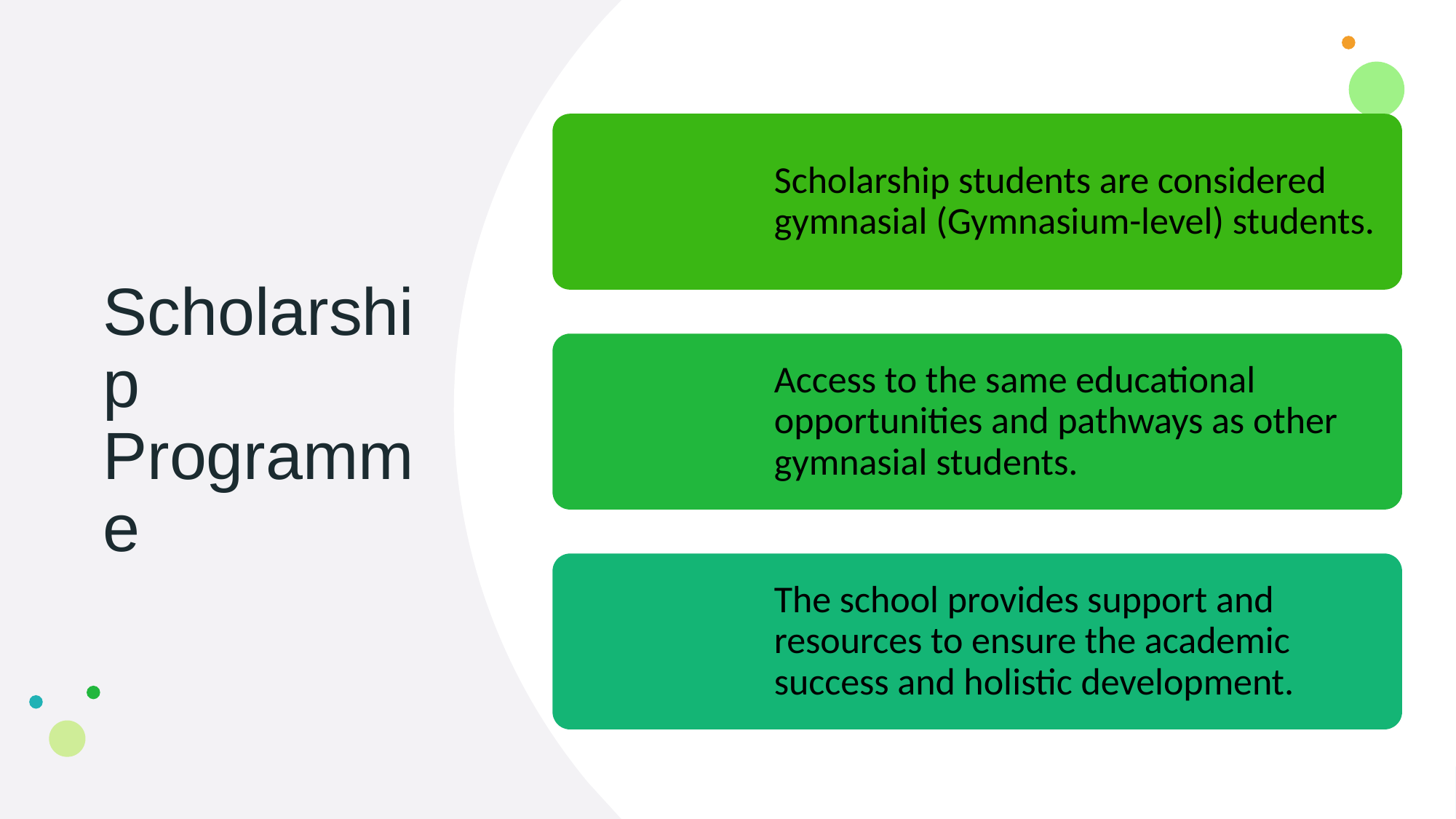

# Scholarship Programme
Scholarship students are considered gymnasial (Gymnasium-level) students.
Access to the same educational opportunities and pathways as other gymnasial students.
The school provides support and resources to ensure the academic success and holistic development.